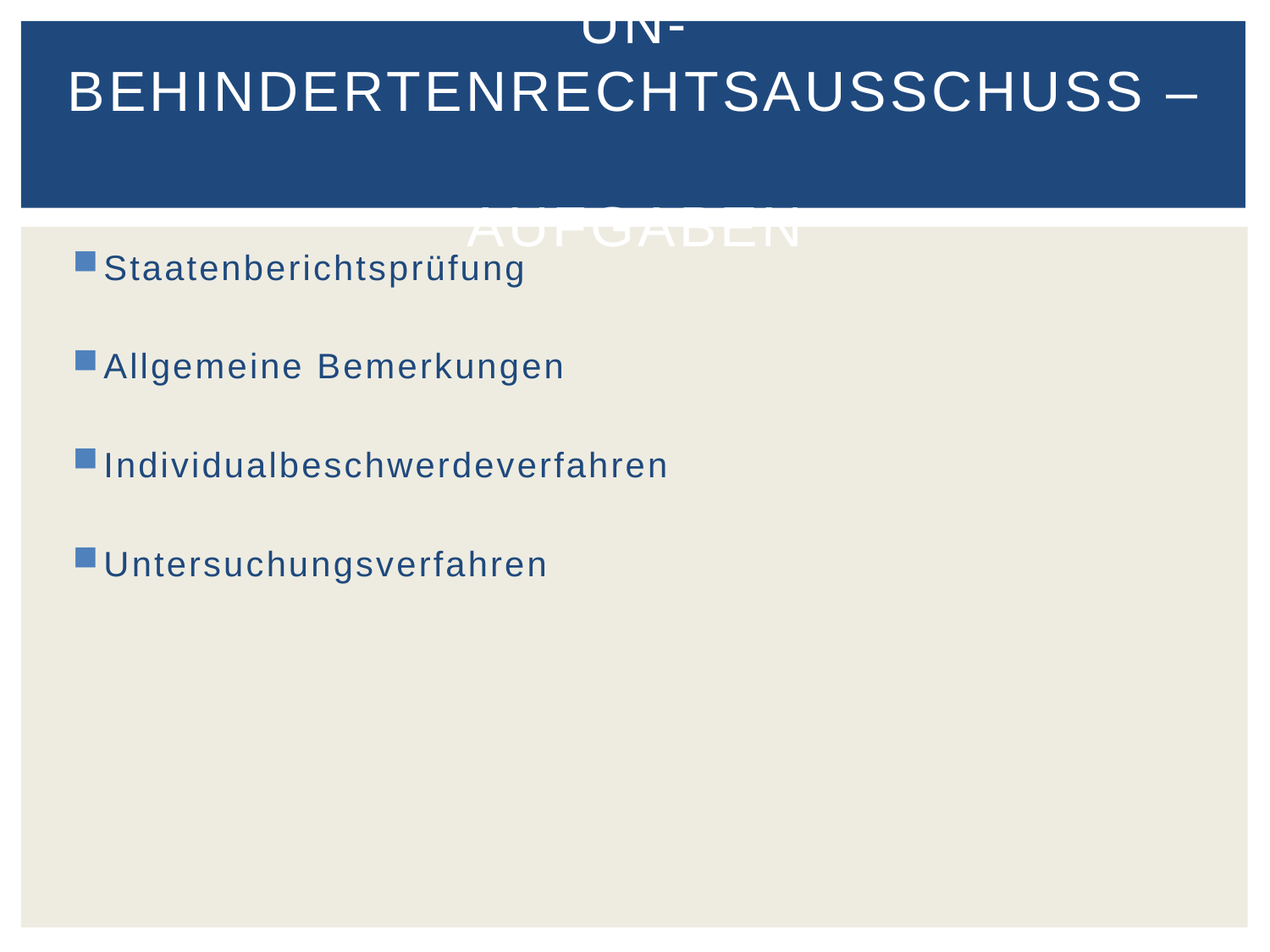

# UN-Behindertenrechtsausschuss – Aufgaben
Staatenberichtsprüfung

Allgemeine Bemerkungen

Individualbeschwerdeverfahren

Untersuchungsverfahren